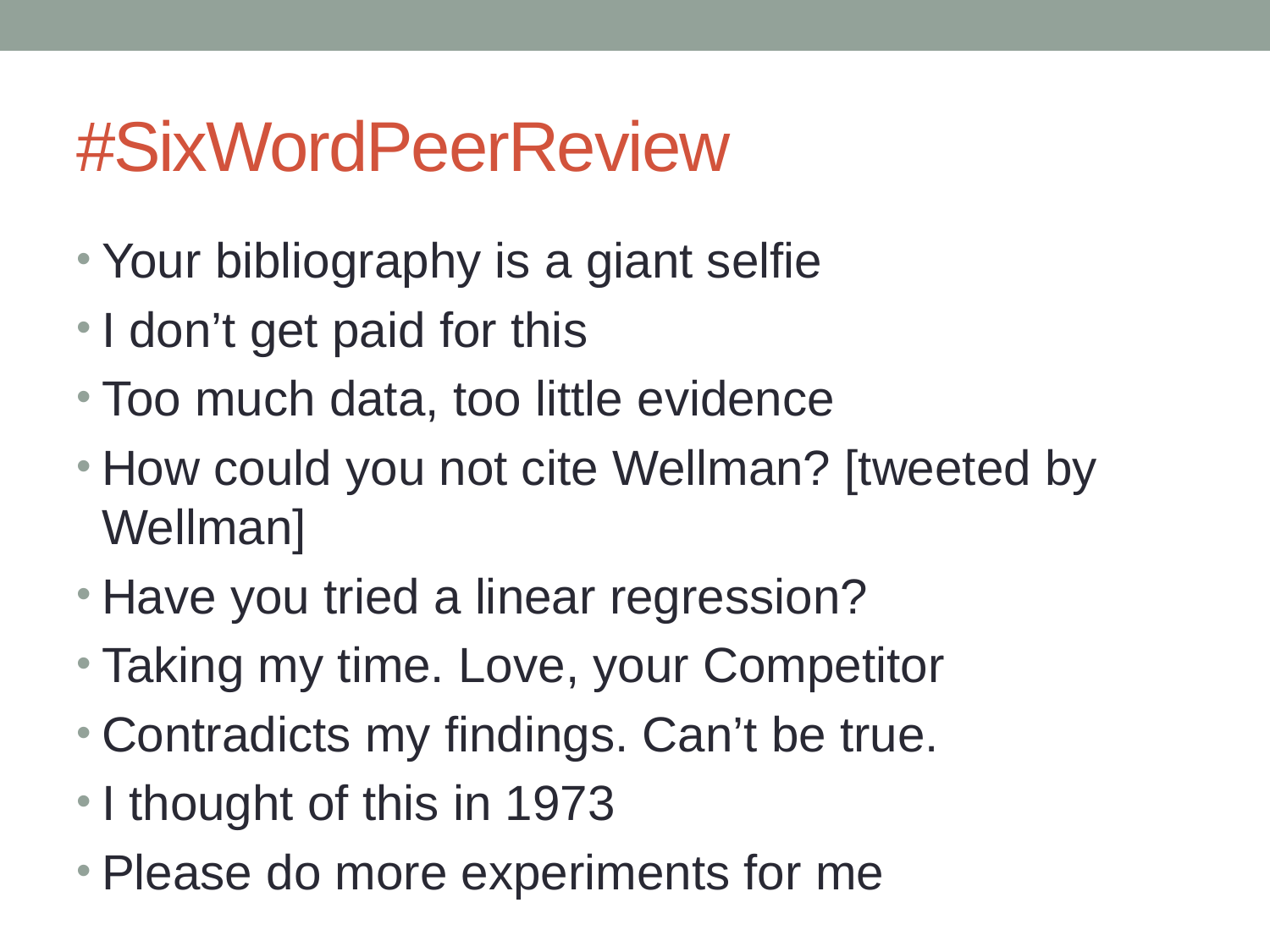

# #SixWordPeerReview
Your bibliography is a giant selfie
I don’t get paid for this
Too much data, too little evidence
How could you not cite Wellman? [tweeted by Wellman]
Have you tried a linear regression?
Taking my time. Love, your Competitor
Contradicts my findings. Can’t be true.
I thought of this in 1973
Please do more experiments for me